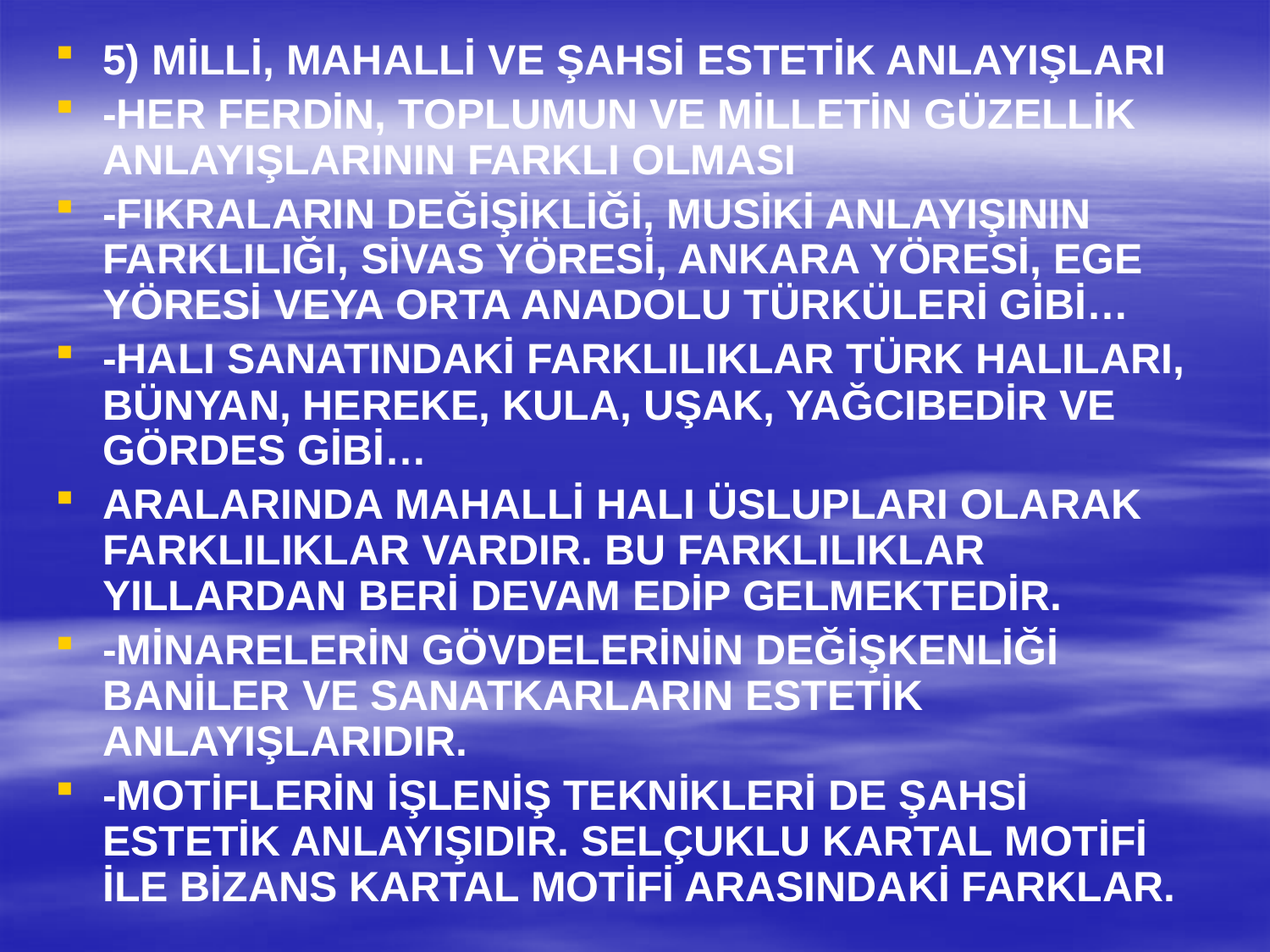

5) MİLLİ, MAHALLİ VE ŞAHSİ ESTETİK ANLAYIŞLARI
-HER FERDİN, TOPLUMUN VE MİLLETİN GÜZELLİK ANLAYIŞLARININ FARKLI OLMASI
-FIKRALARIN DEĞİŞİKLİĞİ, MUSİKİ ANLAYIŞININ FARKLILIĞI, SİVAS YÖRESİ, ANKARA YÖRESİ, EGE YÖRESİ VEYA ORTA ANADOLU TÜRKÜLERİ GİBİ…
-HALI SANATINDAKİ FARKLILIKLAR TÜRK HALILARI, BÜNYAN, HEREKE, KULA, UŞAK, YAĞCIBEDİR VE GÖRDES GİBİ…
ARALARINDA MAHALLİ HALI ÜSLUPLARI OLARAK FARKLILIKLAR VARDIR. BU FARKLILIKLAR YILLARDAN BERİ DEVAM EDİP GELMEKTEDİR.
-MİNARELERİN GÖVDELERİNİN DEĞİŞKENLİĞİ BANİLER VE SANATKARLARIN ESTETİK ANLAYIŞLARIDIR.
-MOTİFLERİN İŞLENİŞ TEKNİKLERİ DE ŞAHSİ ESTETİK ANLAYIŞIDIR. SELÇUKLU KARTAL MOTİFİ İLE BİZANS KARTAL MOTİFİ ARASINDAKİ FARKLAR.